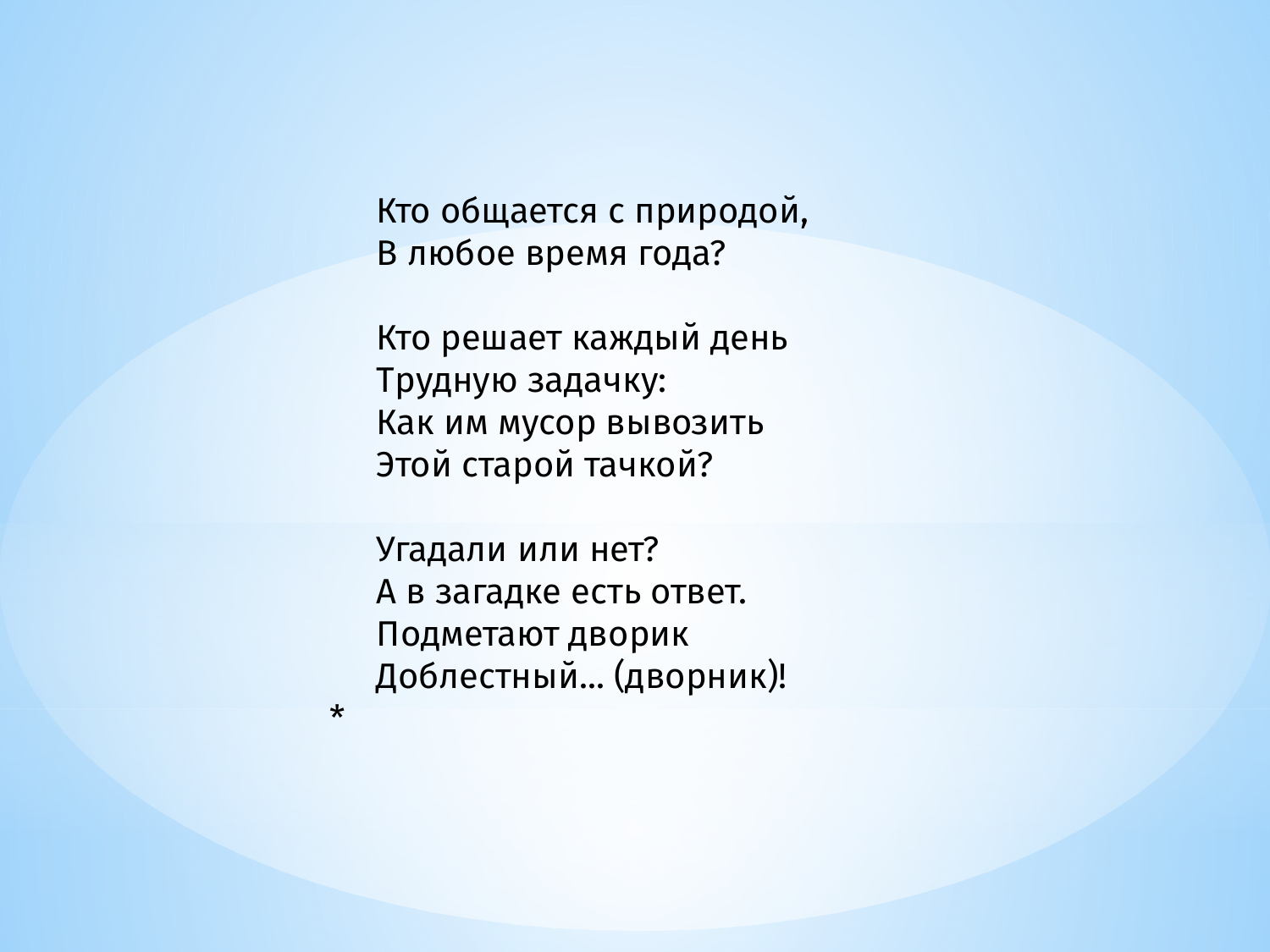

Кто общается с природой,
     В любое время года?
    
     Кто решает каждый день
     Трудную задачку:
     Как им мусор вывозить 
     Этой старой тачкой?
     Угадали или нет?
     А в загадке есть ответ.
     Подметают дворик
     Доблестный... (дворник)!
*